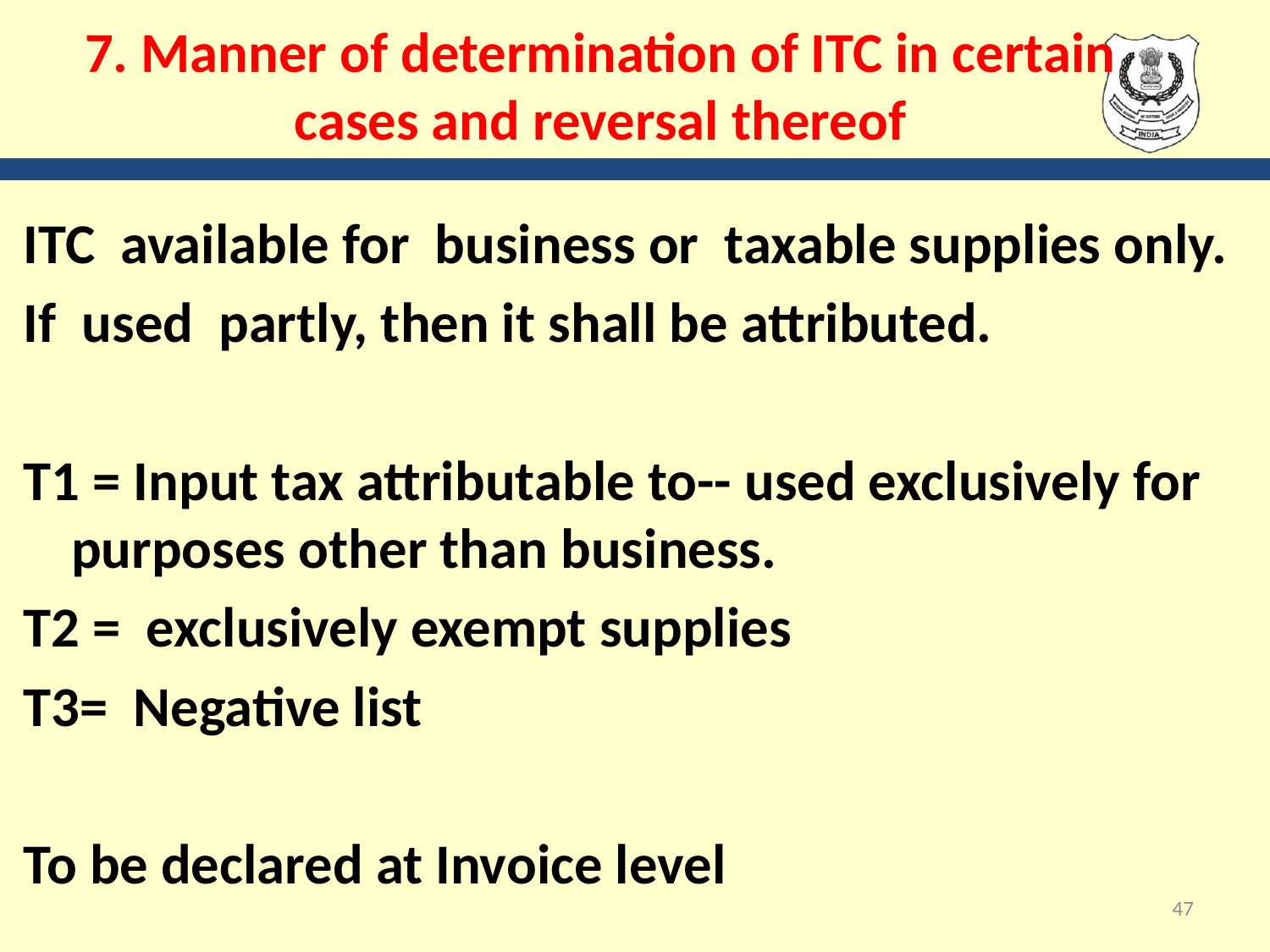

# 7. Manner of determination of ITC in certain cases and reversal thereof
ITC  available for  business or  taxable supplies only.
If  used  partly, then it shall be attributed.

T1 = Input tax attributable to-- used exclusively for purposes other than business.
T2 =  exclusively exempt supplies
T3=  Negative list

To be declared at Invoice level
47